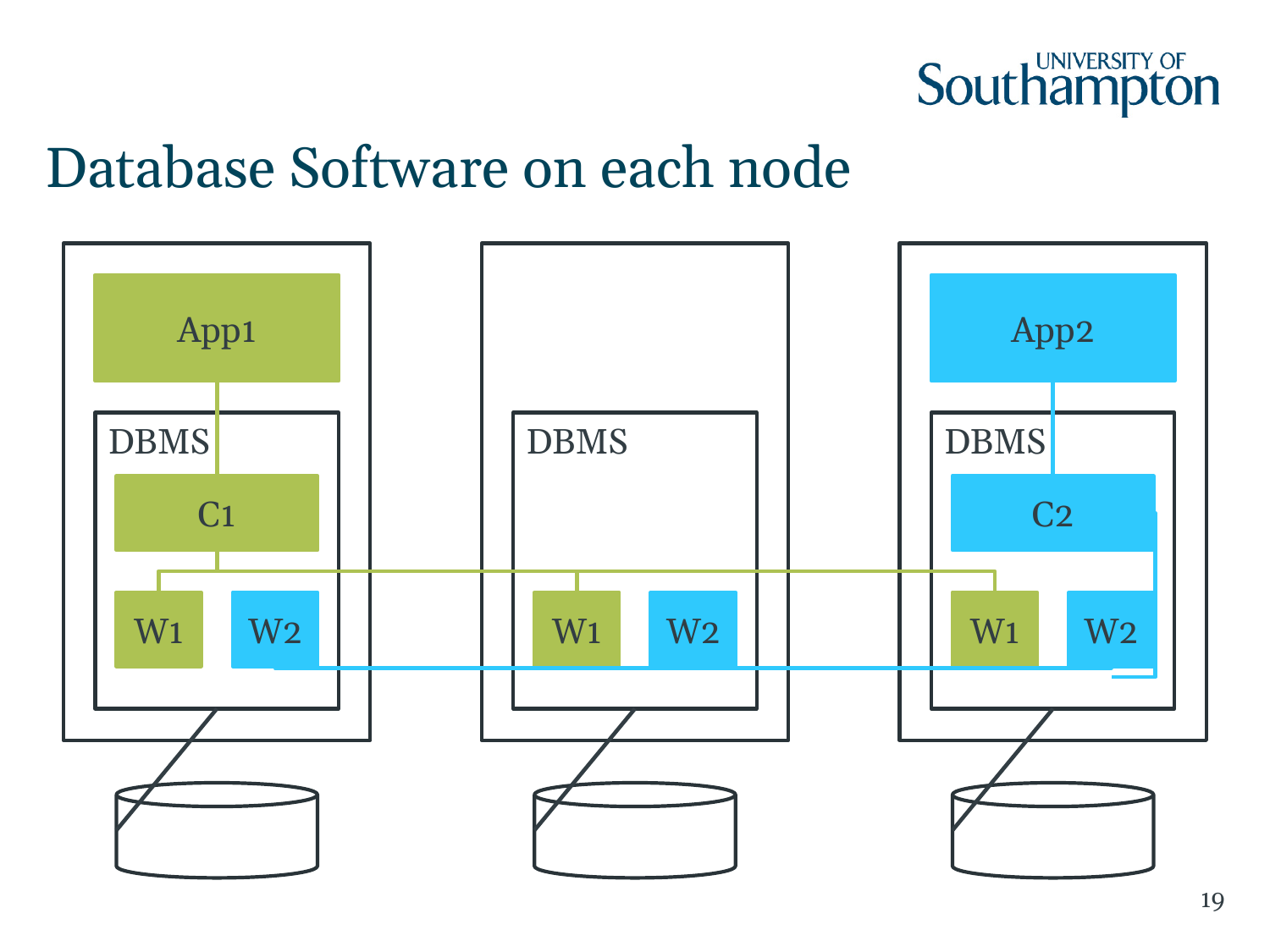

# Database Software on each node

App1
App2
DBMS
DBMS
DBMS
C1
C2
W1
W2
W1
W2
W1
W2

19